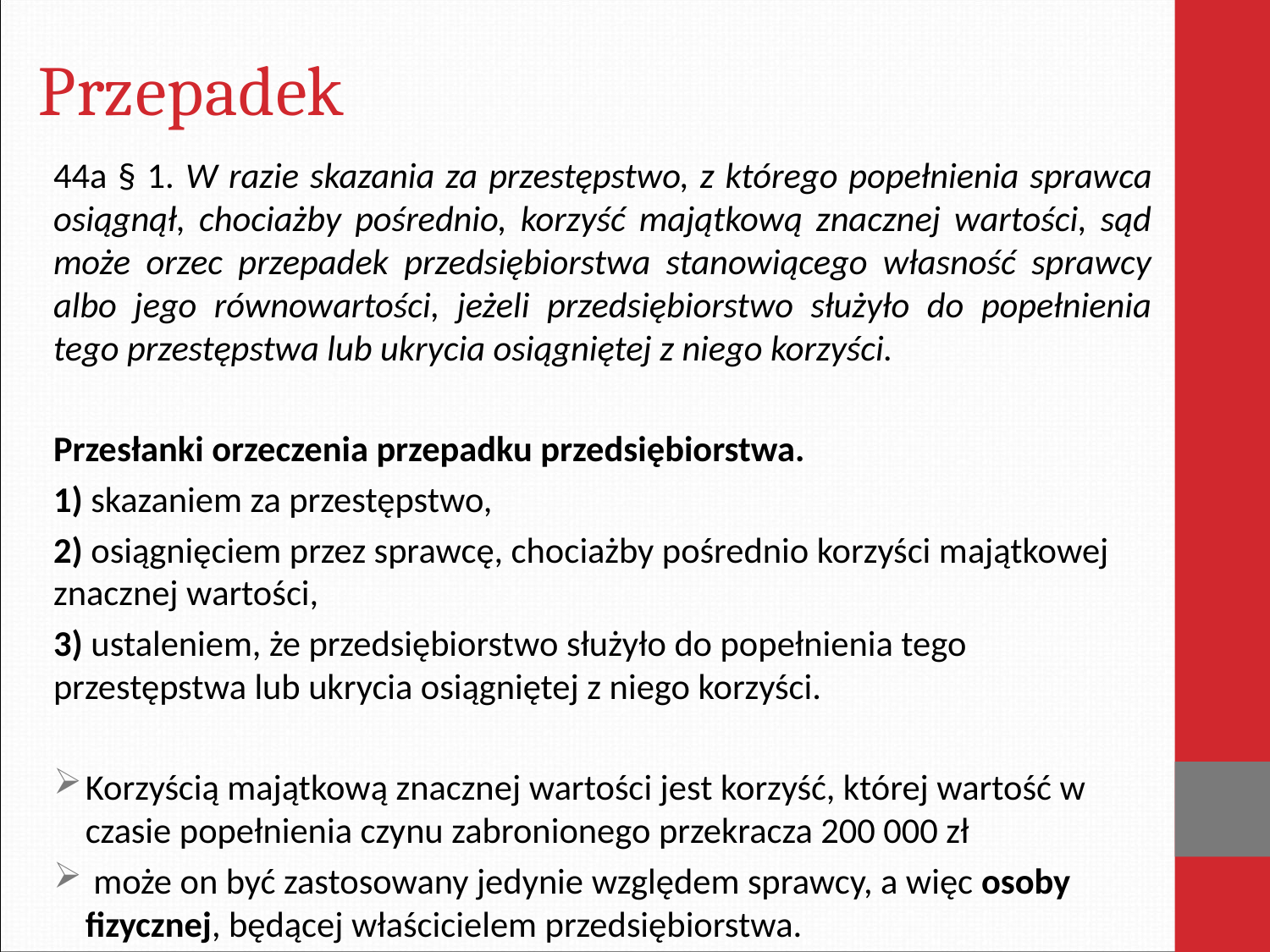

# Przepadek
44a § 1. W razie skazania za przestępstwo, z którego popełnienia sprawca osiągnął, chociażby pośrednio, korzyść majątkową znacznej wartości, sąd może orzec przepadek przedsiębiorstwa stanowiącego własność sprawcy albo jego równowartości, jeżeli przedsiębiorstwo służyło do popełnienia tego przestępstwa lub ukrycia osiągniętej z niego korzyści.

Przesłanki orzeczenia przepadku przedsiębiorstwa.
1) skazaniem za przestępstwo,
2) osiągnięciem przez sprawcę, chociażby pośrednio korzyści majątkowej znacznej wartości,
3) ustaleniem, że przedsiębiorstwo służyło do popełnienia tego przestępstwa lub ukrycia osiągniętej z niego korzyści.

Korzyścią majątkową znacznej wartości jest korzyść, której wartość w czasie popełnienia czynu zabronionego przekracza 200 000 zł
 może on być zastosowany jedynie względem sprawcy, a więc osoby fizycznej, będącej właścicielem przedsiębiorstwa.